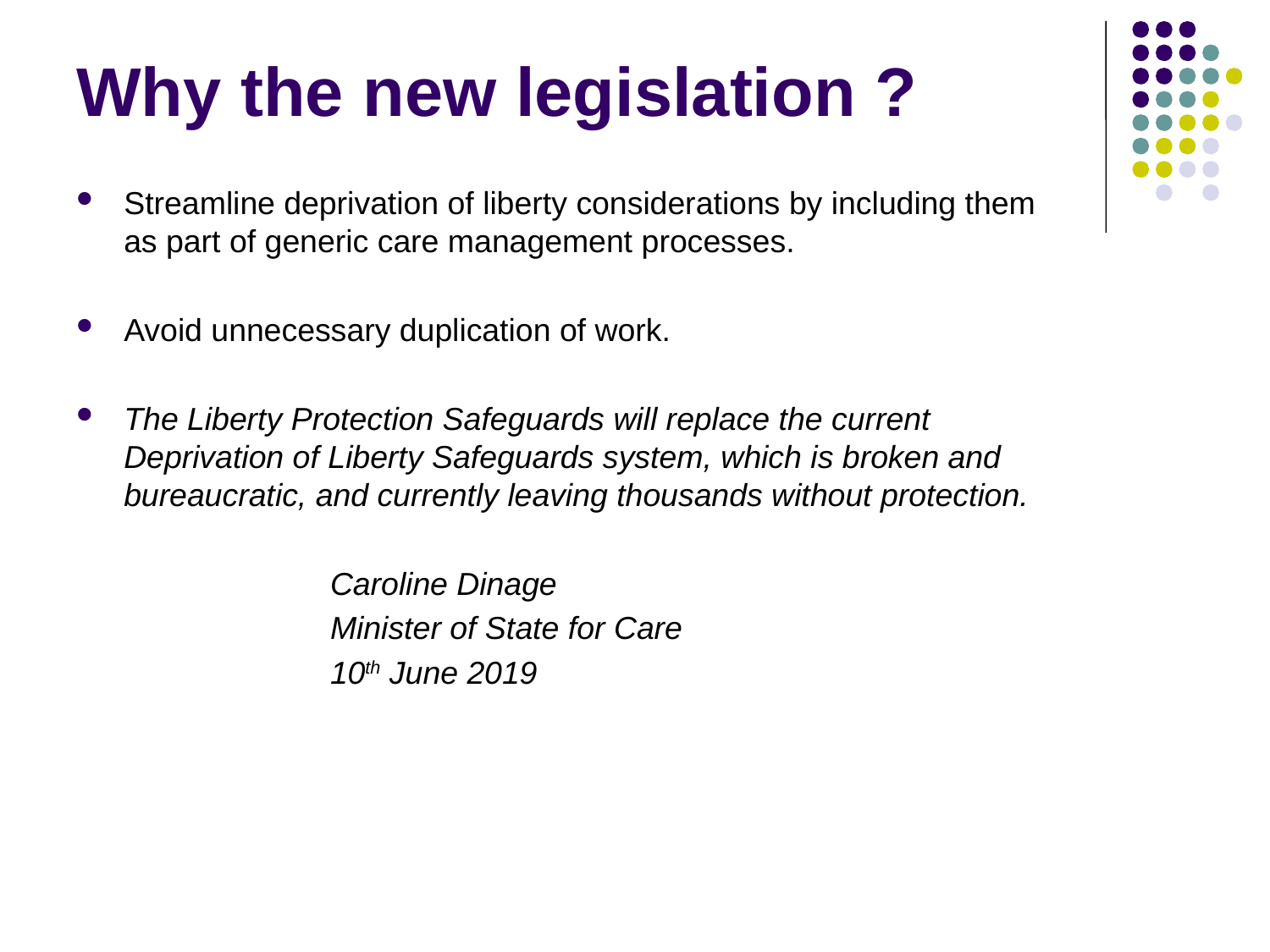

# Why the new legislation ?
Streamline deprivation of liberty considerations by including them as part of generic care management processes.

Avoid unnecessary duplication of work.

The Liberty Protection Safeguards will replace the current Deprivation of Liberty Safeguards system, which is broken and bureaucratic, and currently leaving thousands without protection.

		Caroline Dinage
		Minister of State for Care
		10th June 2019